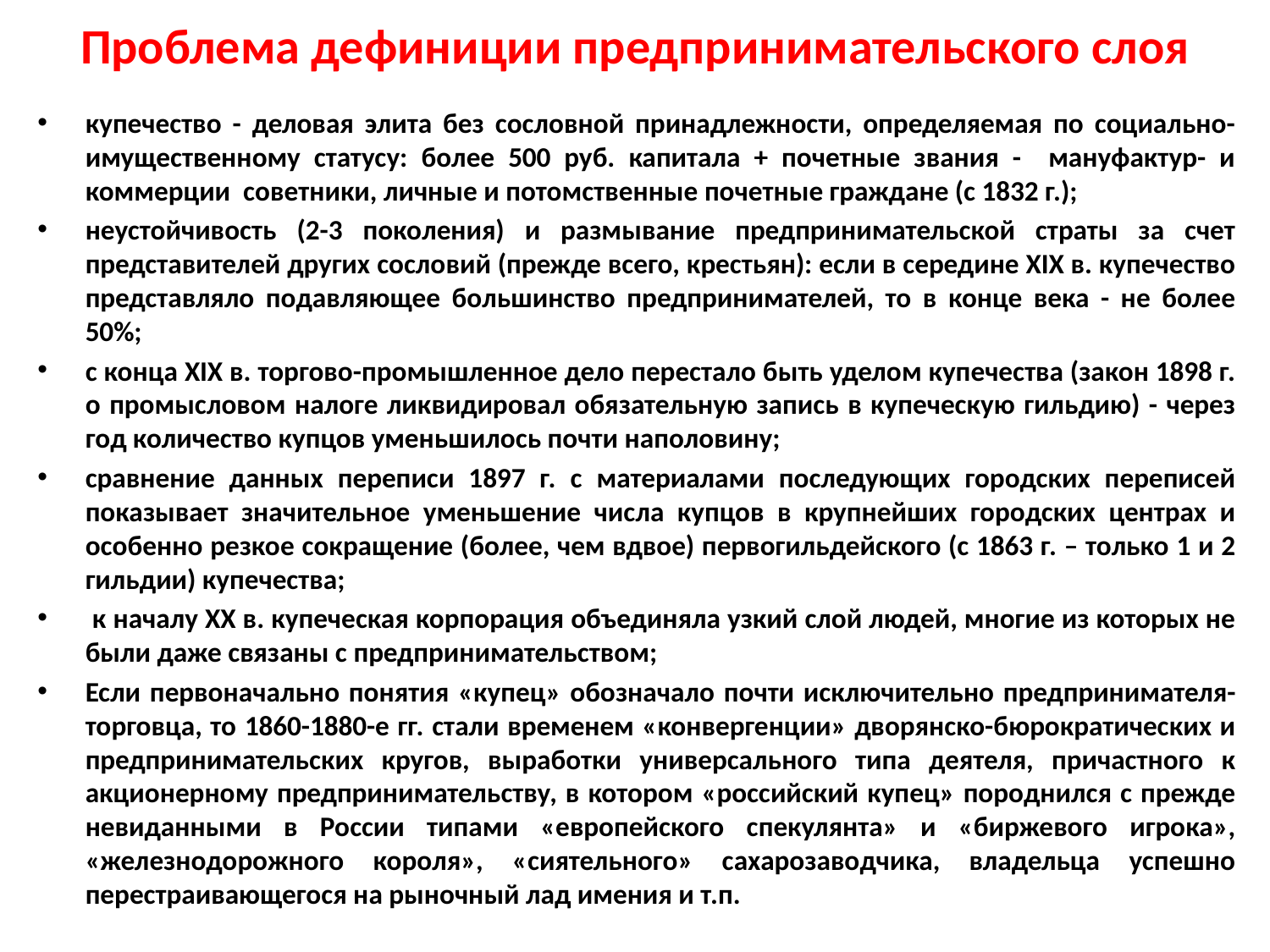

# Проблема дефиниции предпринимательского слоя
купечество - деловая элита без сословной принадлежности, определяемая по социально-имущественному статусу: более 500 руб. капитала + почетные звания -  мануфактур- и коммерции  советники, личные и потомственные почетные граждане (с 1832 г.);
неустойчивость (2-3 поколения) и размывание предпринимательской страты за счет представителей других сословий (прежде всего, крестьян): если в середине XIX в. купечество представляло подавляющее большинство предпринимателей, то в конце века - не более 50%;
с конца XIX в. торгово-промышленное дело перестало быть уделом купечества (закон 1898 г. о промысловом налоге ликвидировал обязательную запись в купеческую гильдию) - через год количество купцов уменьшилось почти наполовину;
сравнение данных переписи 1897 г. с материалами последующих городских переписей показывает значительное уменьшение числа купцов в крупнейших городских центрах и особенно резкое сокращение (более, чем вдвое) первогильдейского (с 1863 г. – только 1 и 2 гильдии) купечества;
 к началу ХХ в. купеческая корпорация объединяла узкий слой людей, многие из которых не были даже связаны с предпринимательством;
Если первоначально понятия «купец» обозначало почти исключительно предпринимателя-торговца, то 1860-1880-е гг. стали временем «конвергенции» дворянско-бюрократических и предпринимательских кругов, выработки универсального типа деятеля, причастного к акционерному предпринимательству, в котором «российский купец» породнился с прежде невиданными в России типами «европейского спекулянта» и «биржевого игрока», «железнодорожного короля», «сиятельного» сахарозаводчика, владельца успешно перестраивающегося на рыночный лад имения и т.п.